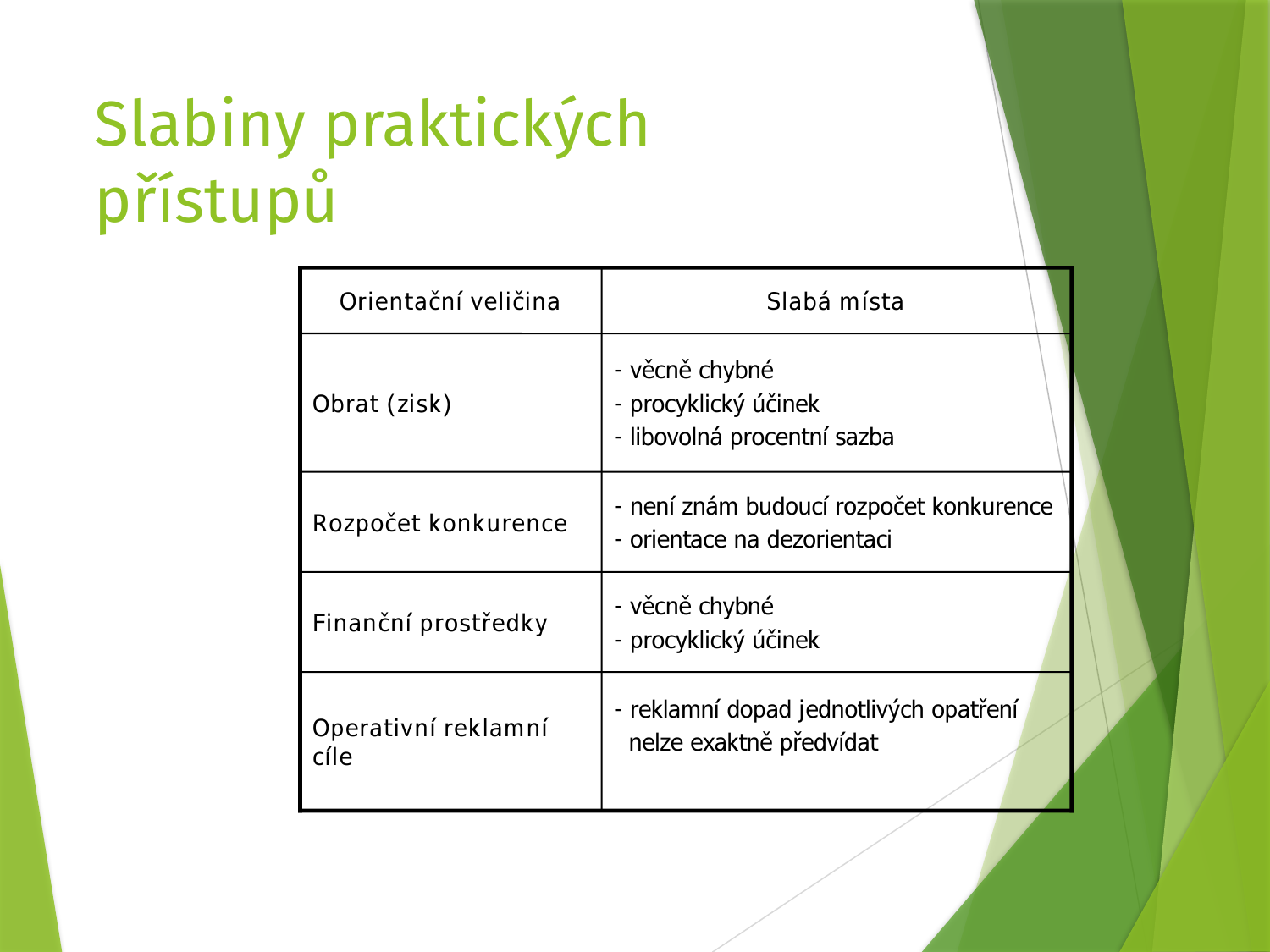

# Slabiny praktických přístupů
Orientační veličina

Slabá místa

Obrat (zisk)

- věcně chybné
- procyklický účinek
- libovolná procentní sazba
Rozpočet konkurence

- není znám budoucí rozpočet konkurence
- orientace na dezorientaci
Finanční prostředky

- věcně chybné
- procyklický účinek
Operativní reklamní cíle

- reklamní dopad jednotlivých opatření
  nelze exaktně předvídat